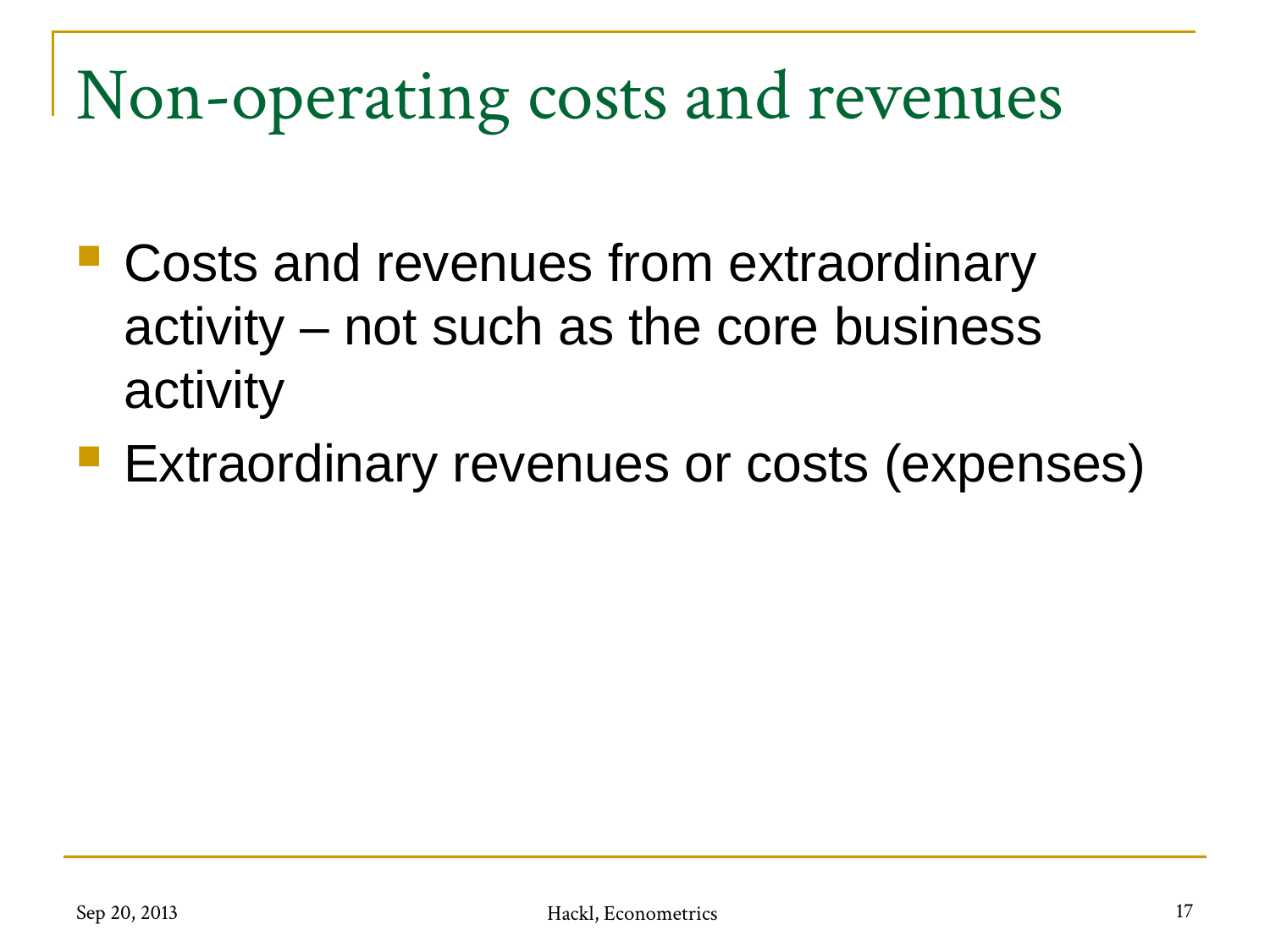

# Non-operating costs and revenues
Costs and revenues from extraordinary activity – not such as the core business activity
Extraordinary revenues or costs (expenses)
Sep 20, 2013
17
Hackl, Econometrics